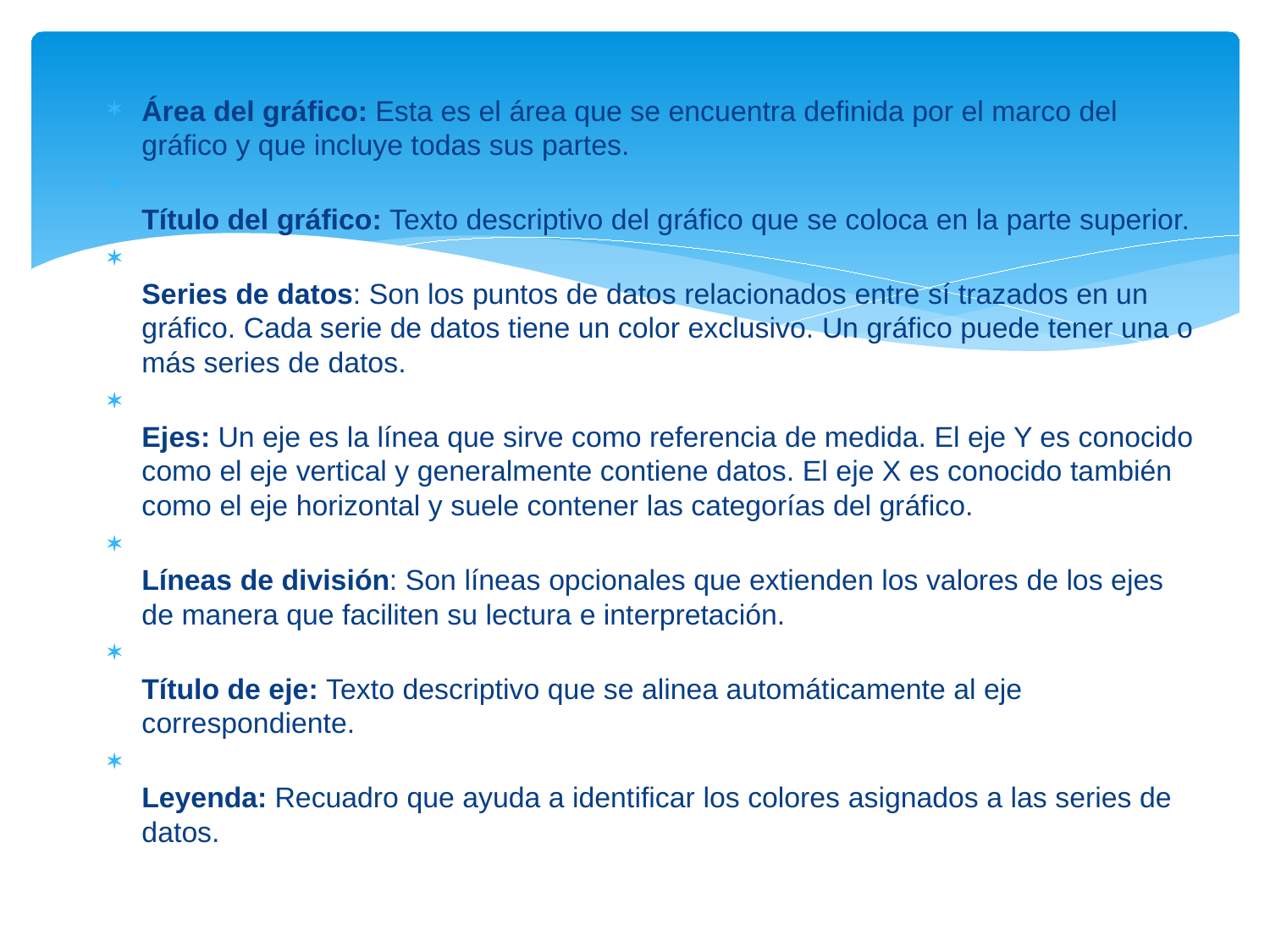

Área del gráfico: Esta es el área que se encuentra definida por el marco del gráfico y que incluye todas sus partes.
Título del gráfico: Texto descriptivo del gráfico que se coloca en la parte superior.
Series de datos: Son los puntos de datos relacionados entre sí trazados en un gráfico. Cada serie de datos tiene un color exclusivo. Un gráfico puede tener una o más series de datos.
Ejes: Un eje es la línea que sirve como referencia de medida. El eje Y es conocido como el eje vertical y generalmente contiene datos. El eje X es conocido también como el eje horizontal y suele contener las categorías del gráfico.
Líneas de división: Son líneas opcionales que extienden los valores de los ejes de manera que faciliten su lectura e interpretación.
Título de eje: Texto descriptivo que se alinea automáticamente al eje correspondiente.
Leyenda: Recuadro que ayuda a identificar los colores asignados a las series de datos.